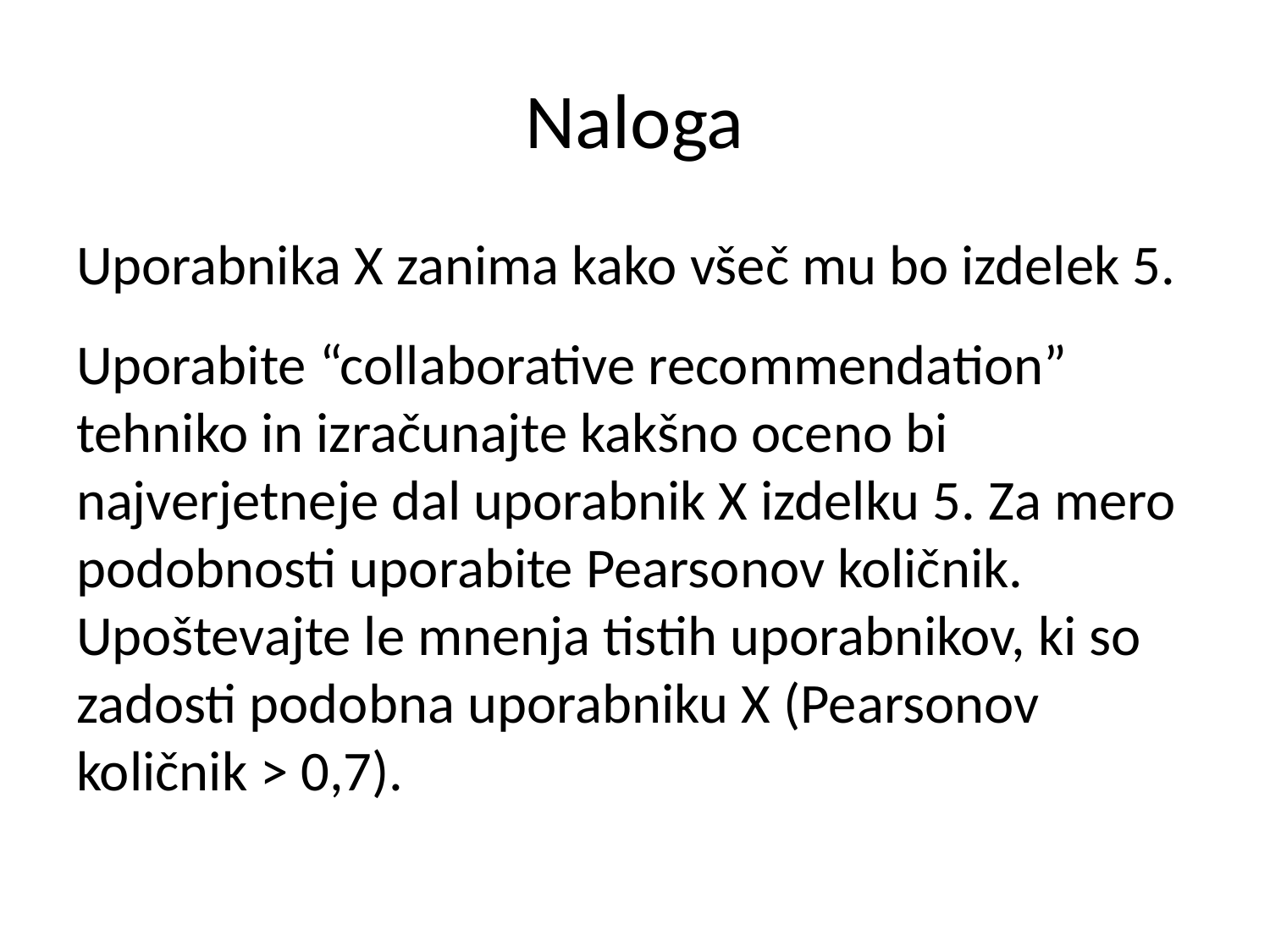

# Naloga
Uporabnika X zanima kako všeč mu bo izdelek 5.
Uporabite “collaborative recommendation” tehniko in izračunajte kakšno oceno bi najverjetneje dal uporabnik X izdelku 5. Za mero podobnosti uporabite Pearsonov količnik. Upoštevajte le mnenja tistih uporabnikov, ki so zadosti podobna uporabniku X (Pearsonov količnik > 0,7).